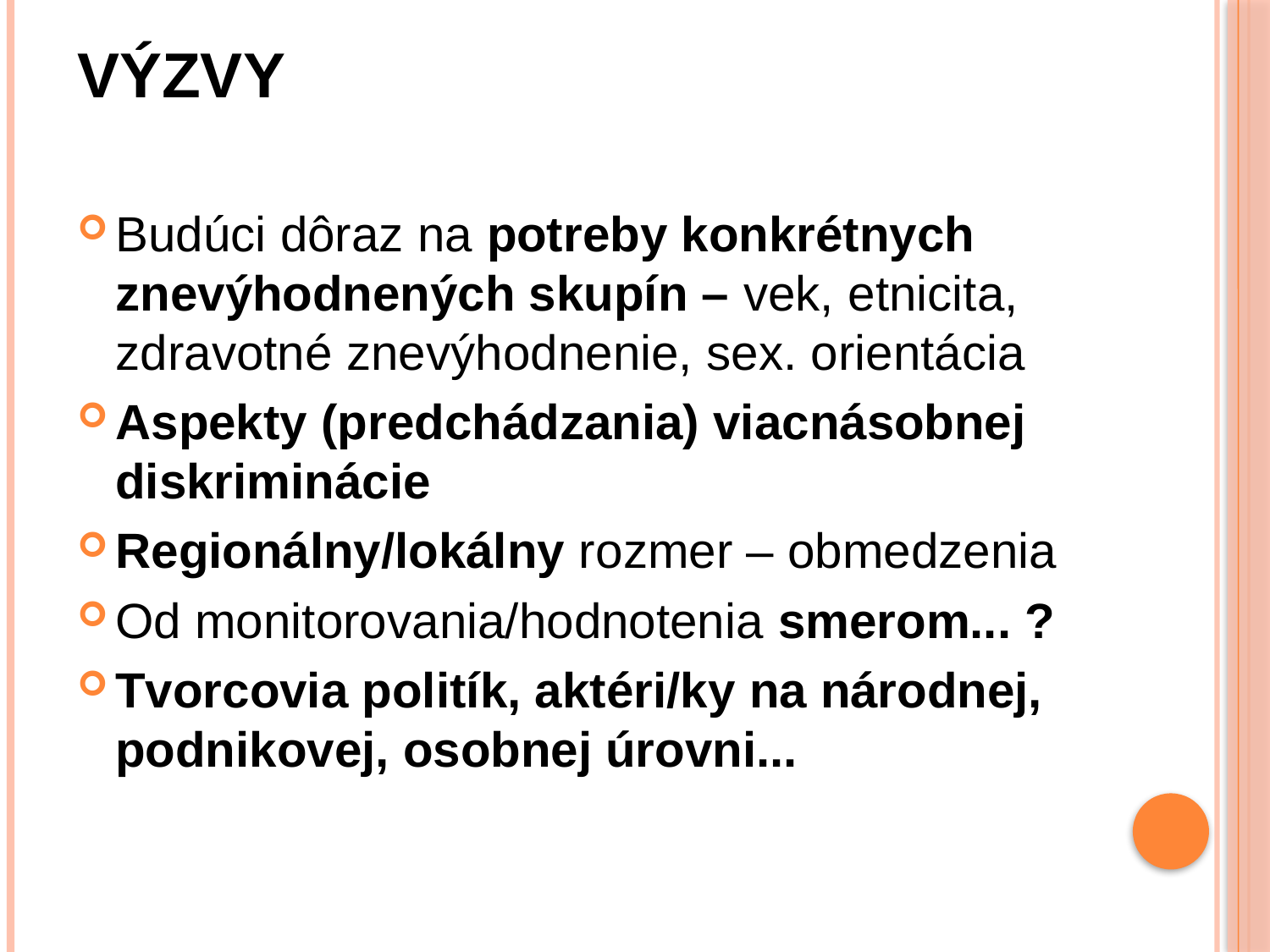

Výzvy
Budúci dôraz na potreby konkrétnych znevýhodnených skupín – vek, etnicita, zdravotné znevýhodnenie, sex. orientácia
Aspekty (predchádzania) viacnásobnej diskriminácie
Regionálny/lokálny rozmer – obmedzenia
Od monitorovania/hodnotenia smerom... ?
Tvorcovia politík, aktéri/ky na národnej, podnikovej, osobnej úrovni...